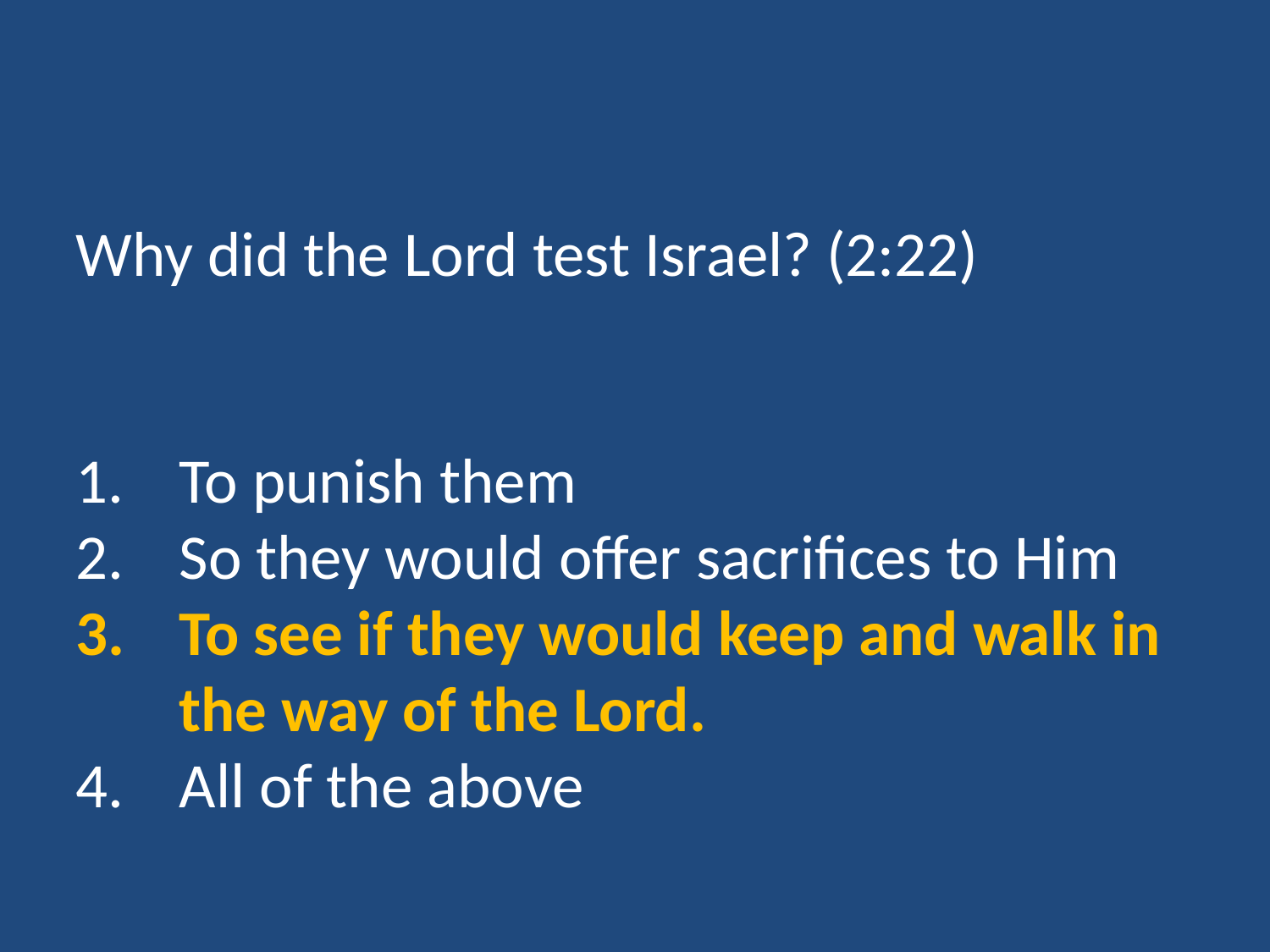

Why did the Lord test Israel? (2:22)
To punish them
So they would offer sacrifices to Him
To see if they would keep and walk in the way of the Lord.
All of the above